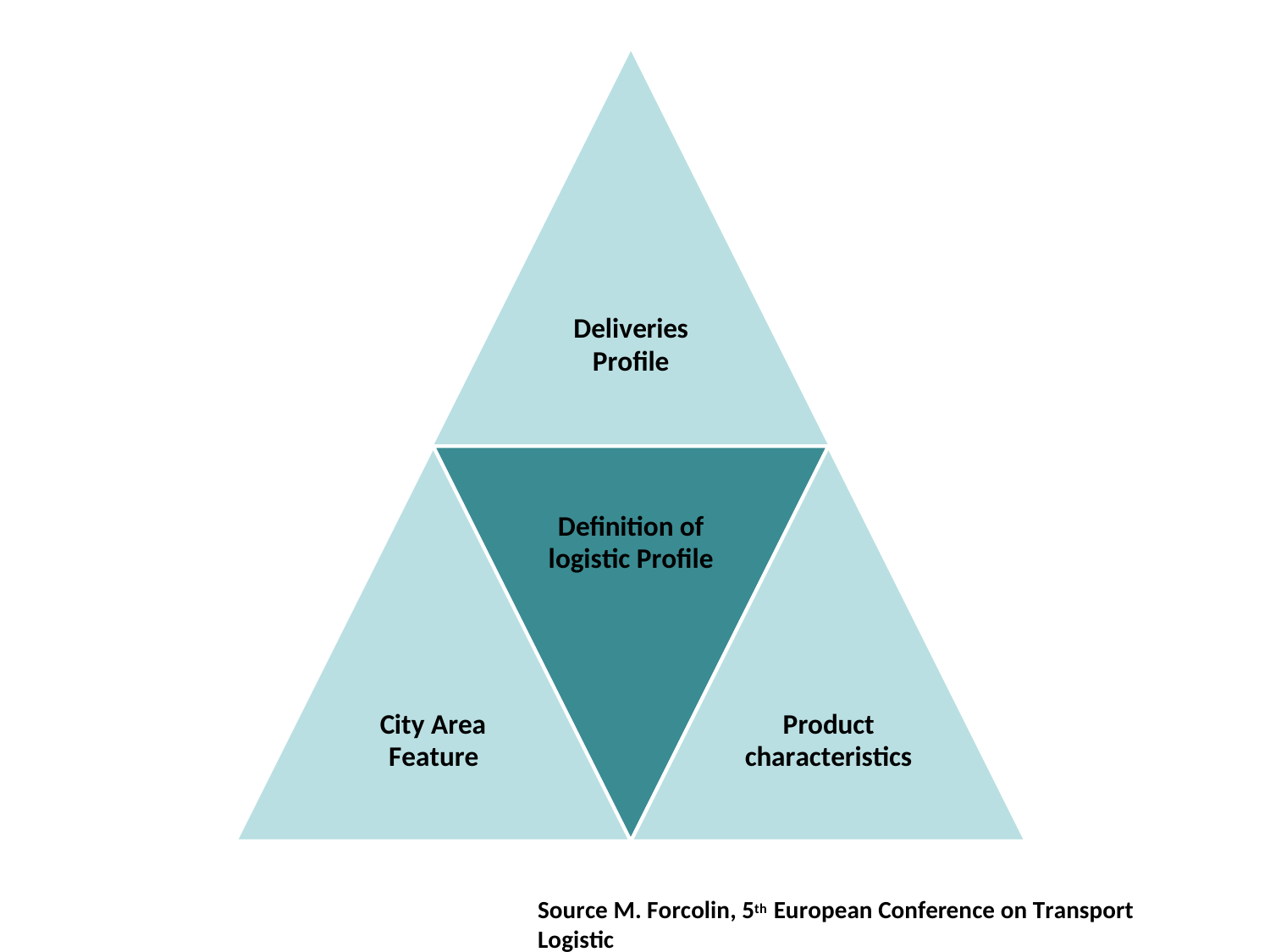

Deliveries
Profile

Definition of
logistic Profile
City Area
Feature
Product
characteristics
Source M. Forcolin, 5th  European Conference on Transport Logistic